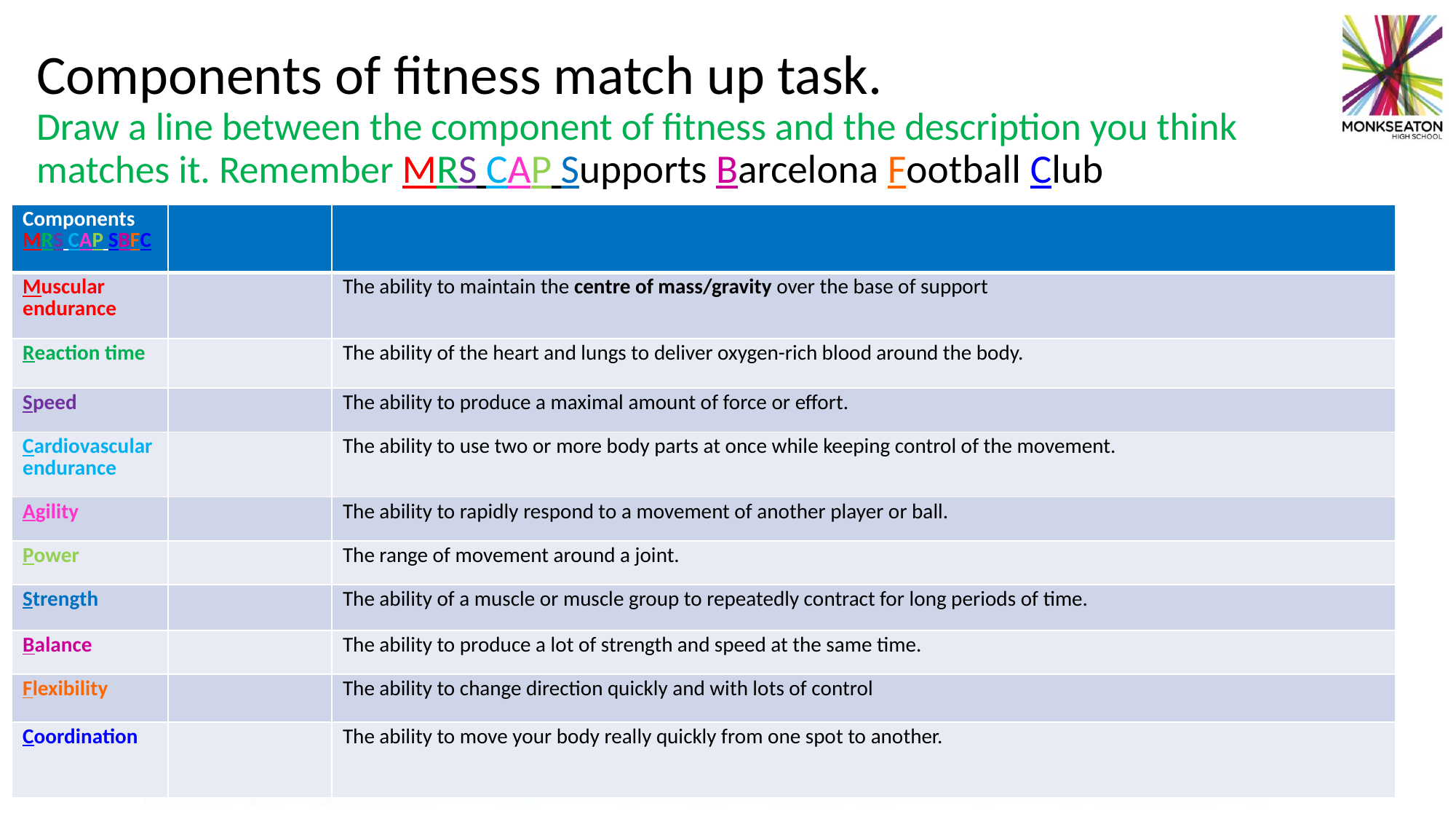

# Components of fitness match up task. Draw a line between the component of fitness and the description you think matches it. Remember MRS CAP Supports Barcelona Football Club
| Components MRS CAP SBFC |  |  |
| --- | --- | --- |
| Muscular endurance |  | The ability to maintain the centre of mass/gravity over the base of support |
| Reaction time |  | The ability of the heart and lungs to deliver oxygen-rich blood around the body. |
| Speed |  | The ability to produce a maximal amount of force or effort. |
| Cardiovascular endurance |  | The ability to use two or more body parts at once while keeping control of the movement. |
| Agility |  | The ability to rapidly respond to a movement of another player or ball. |
| Power |  | The range of movement around a joint. |
| Strength |  | The ability of a muscle or muscle group to repeatedly contract for long periods of time. |
| Balance |  | The ability to produce a lot of strength and speed at the same time. |
| Flexibility |  | The ability to change direction quickly and with lots of control |
| Coordination |  | The ability to move your body really quickly from one spot to another. |